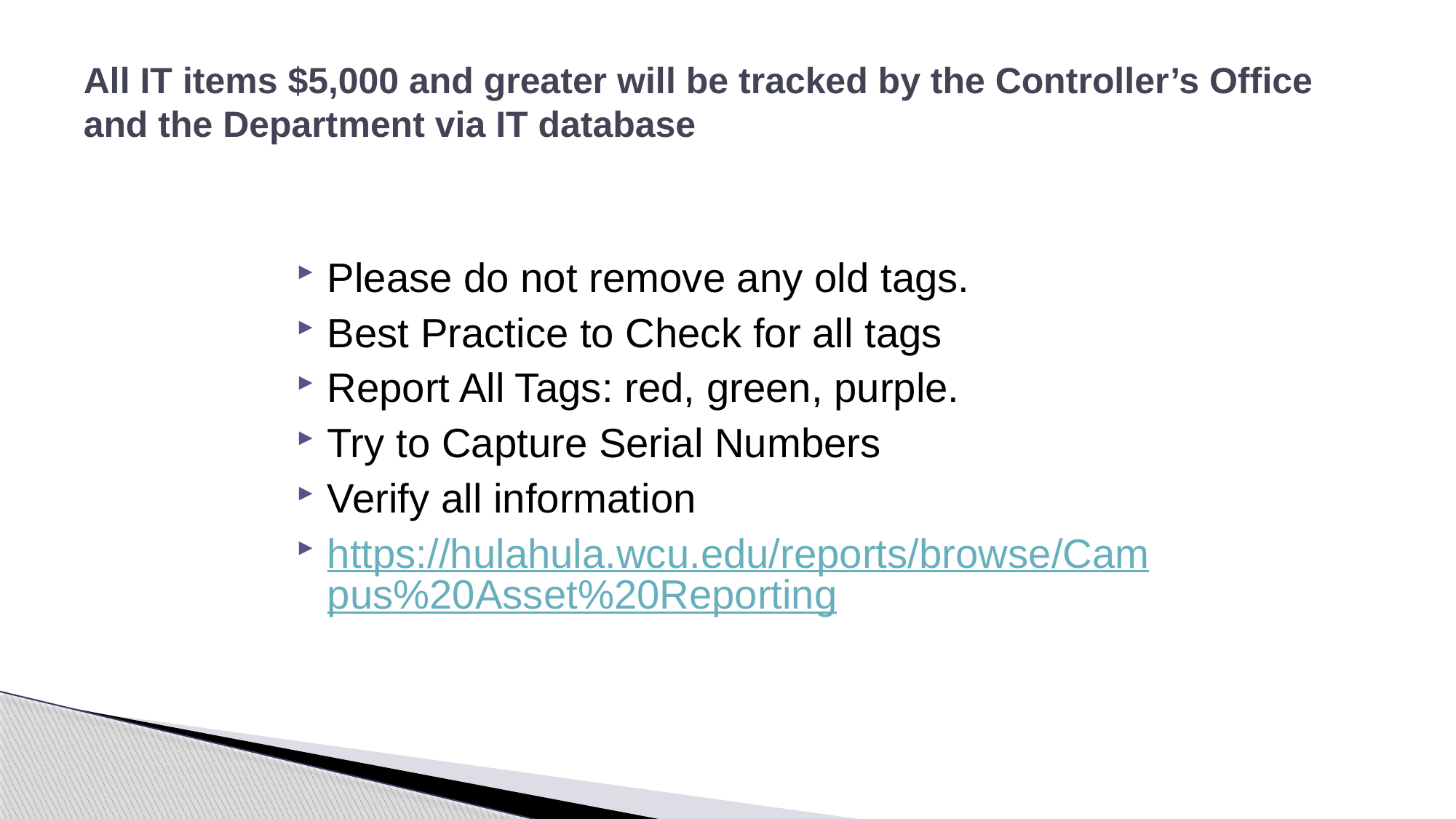

# All IT items $5,000 and greater will be tracked by the Controller’s Office and the Department via IT database
Please do not remove any old tags.
Best Practice to Check for all tags
Report All Tags: red, green, purple.
Try to Capture Serial Numbers
Verify all information
https://hulahula.wcu.edu/reports/browse/Campus%20Asset%20Reporting